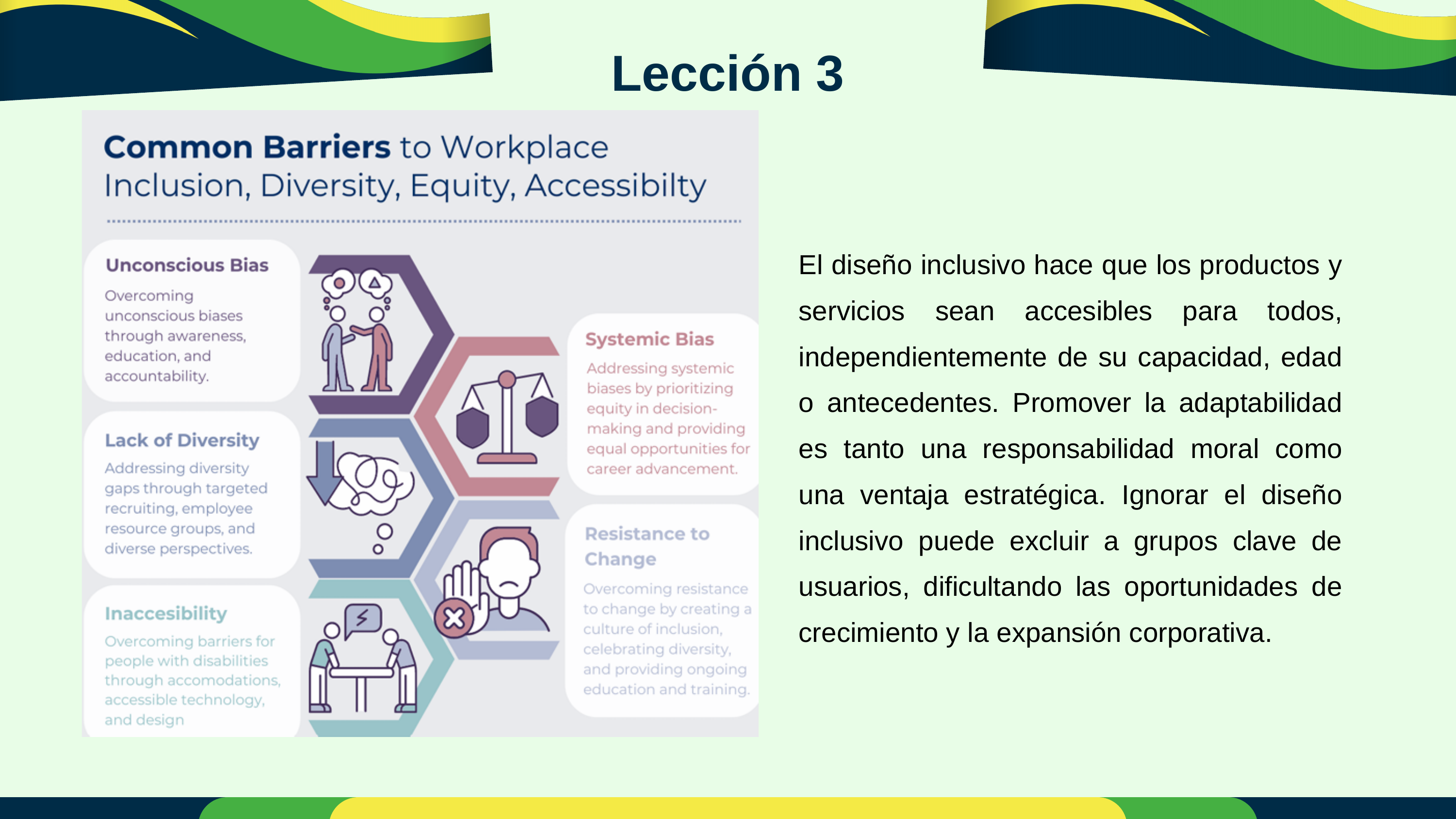

Lección 3

El diseño inclusivo hace que los productos y servicios sean accesibles para todos, independientemente de su capacidad, edad o antecedentes. Promover la adaptabilidad es tanto una responsabilidad moral como una ventaja estratégica. Ignorar el diseño inclusivo puede excluir a grupos clave de usuarios, dificultando las oportunidades de crecimiento y la expansión corporativa.